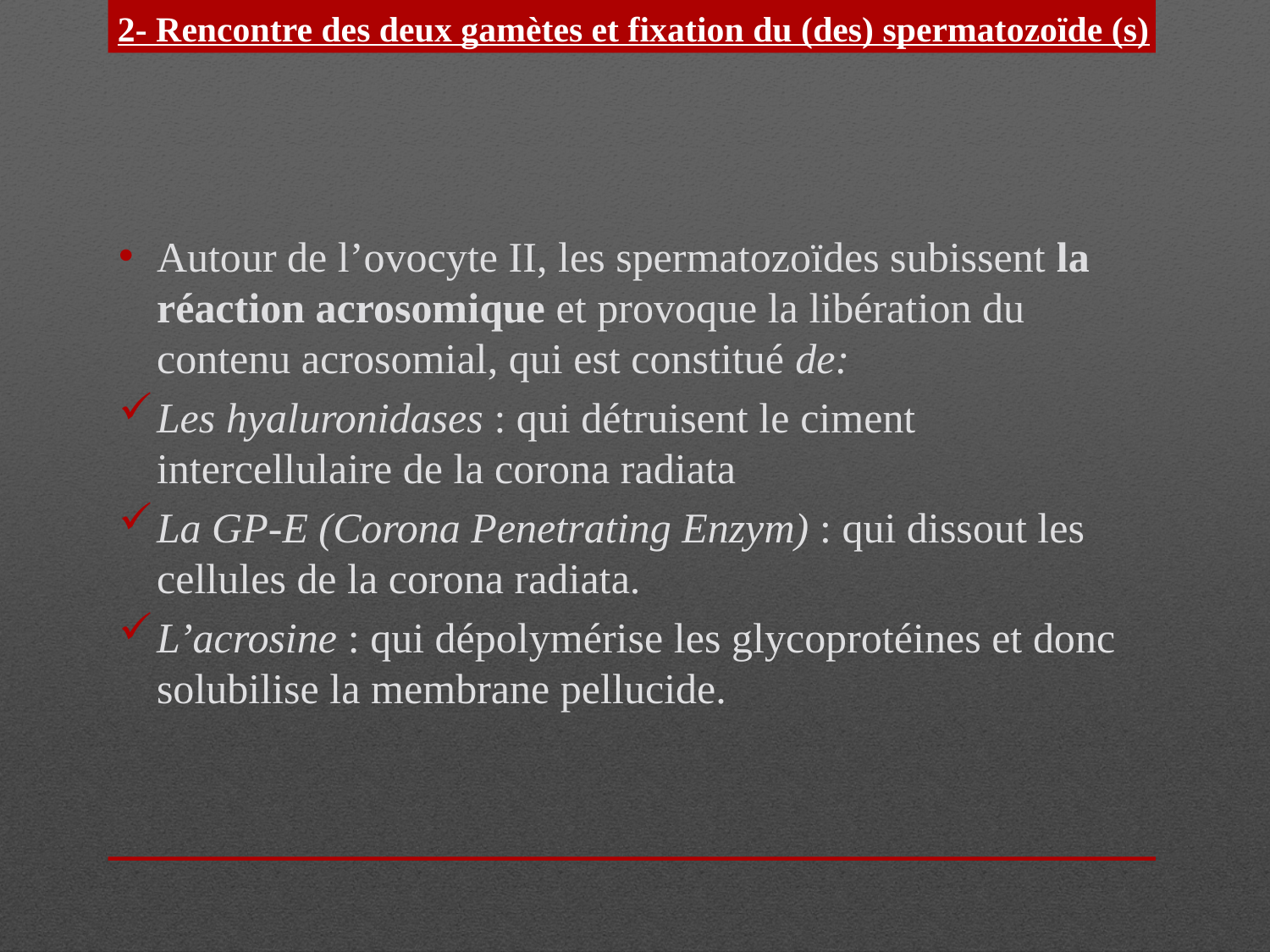

2- Rencontre des deux gamètes et fixation du (des) spermatozoïde (s)
Autour de l’ovocyte II, les spermatozoïdes subissent la réaction acrosomique et provoque la libération du contenu acrosomial, qui est constitué de:
Les hyaluronidases : qui détruisent le ciment intercellulaire de la corona radiata
La GP-E (Corona Penetrating Enzym) : qui dissout les cellules de la corona radiata.
L’acrosine : qui dépolymérise les glycoprotéines et donc solubilise la membrane pellucide.